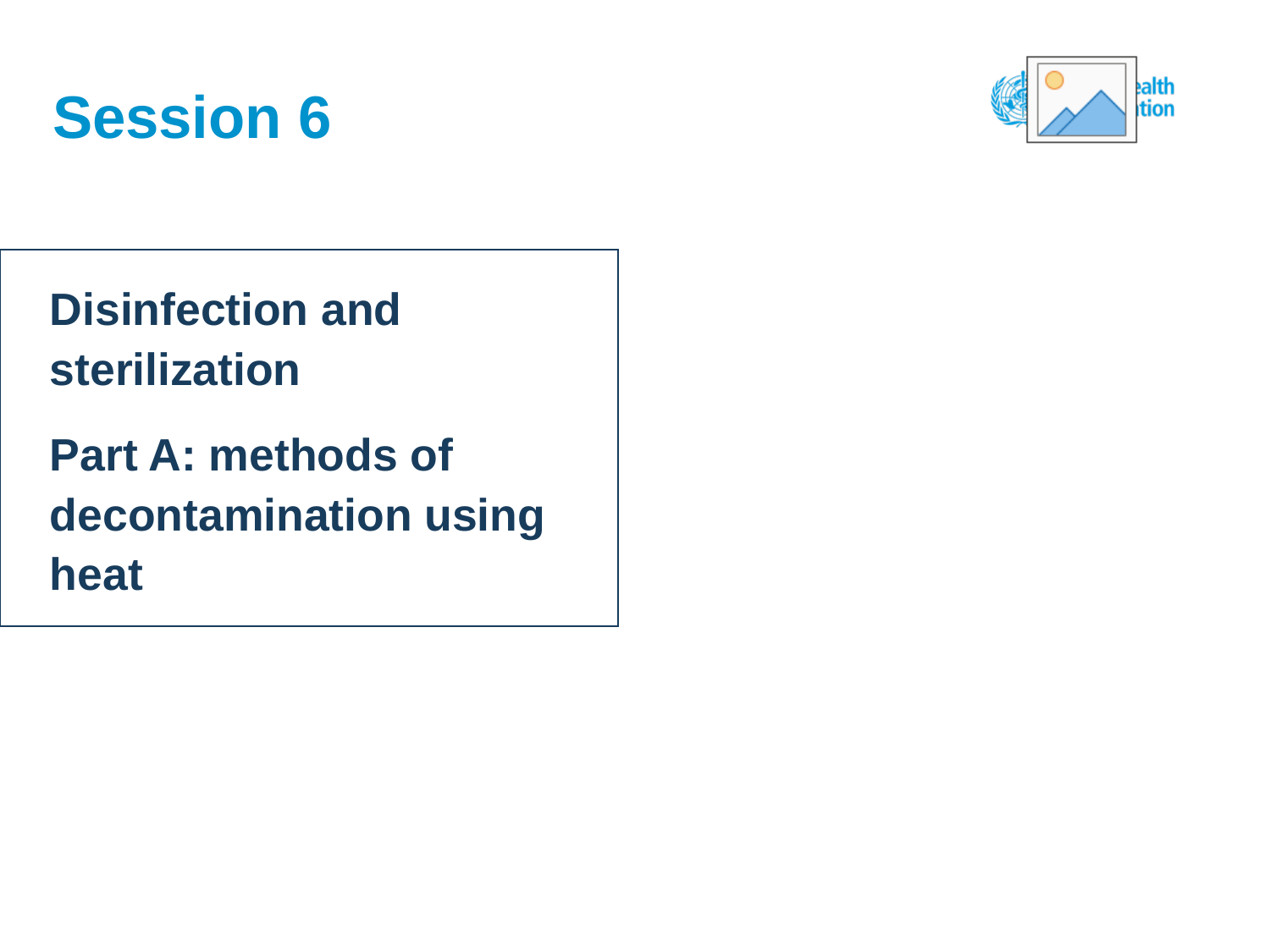

# Session 6

Disinfection and sterilization
Part A: methods of decontamination using heat